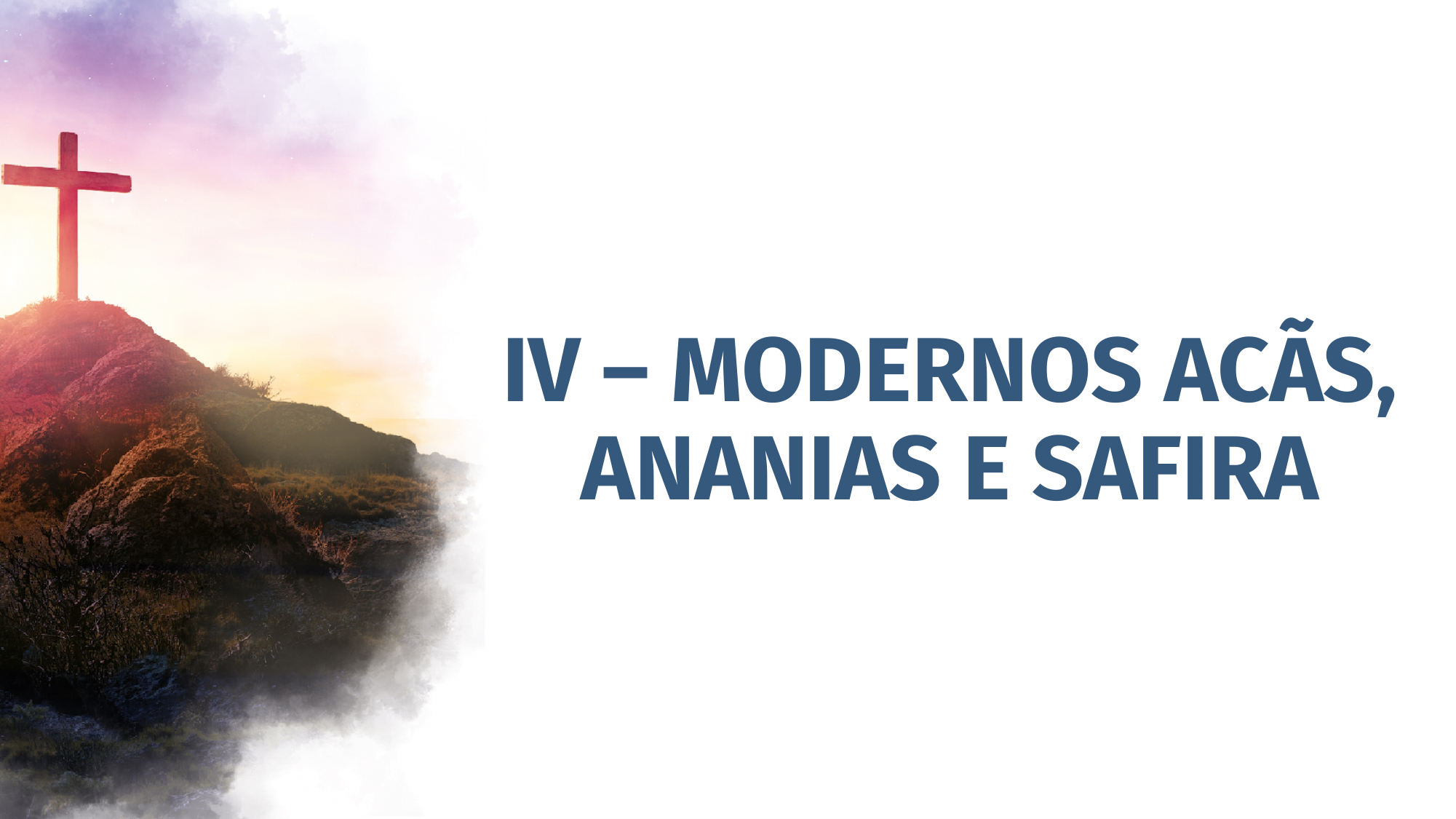

# IV – MODERNOS ACÃS, ANANIAS E SAFIRA